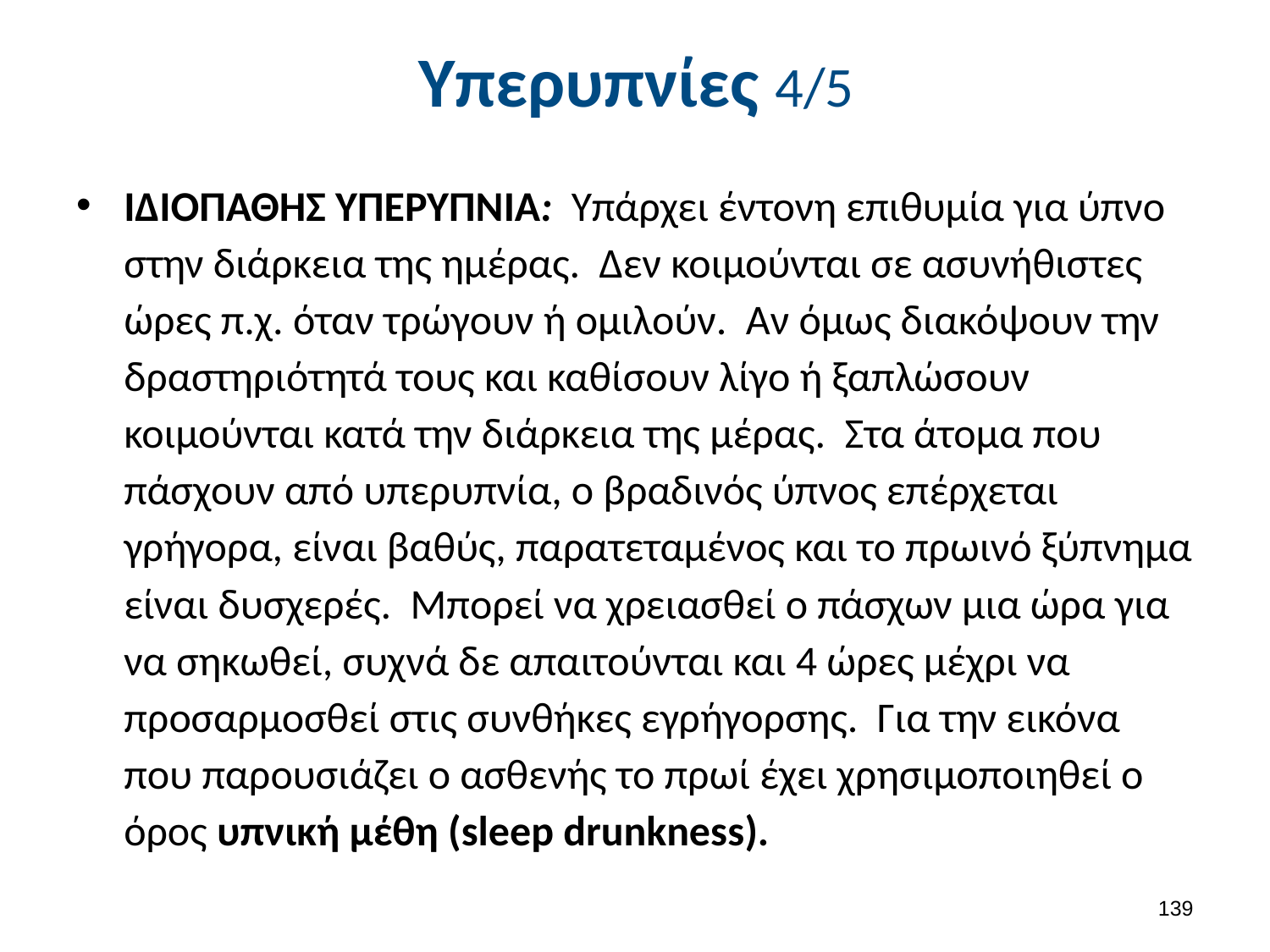

# Υπερυπνίες 4/5
ΙΔΙΟΠΑΘΗΣ ΥΠΕΡΥΠΝΙΑ:  Υπάρχει έντονη επιθυμία για ύπνο στην διάρκεια της ημέρας.  Δεν κοιμούνται σε ασυνήθιστες ώρες π.χ. όταν τρώγουν ή ομιλούν.  Αν όμως διακόψουν την δραστηριότητά τους και καθίσουν λίγο ή ξαπλώσουν κοιμούνται κατά την διάρκεια της μέρας.  Στα άτομα που πάσχουν από υπερυπνία, ο βραδινός ύπνος επέρχεται γρήγορα, είναι βαθύς, παρατεταμένος και το πρωινό ξύπνημα είναι δυσχερές.  Μπορεί να χρειασθεί ο πάσχων μια ώρα για να σηκωθεί, συχνά δε απαιτούνται και 4 ώρες μέχρι να προσαρμοσθεί στις συνθήκες εγρήγορσης.  Για την εικόνα που παρουσιάζει ο ασθενής το πρωί έχει χρησιμοποιηθεί ο όρος υπνική μέθη (sleep drunkness).

139